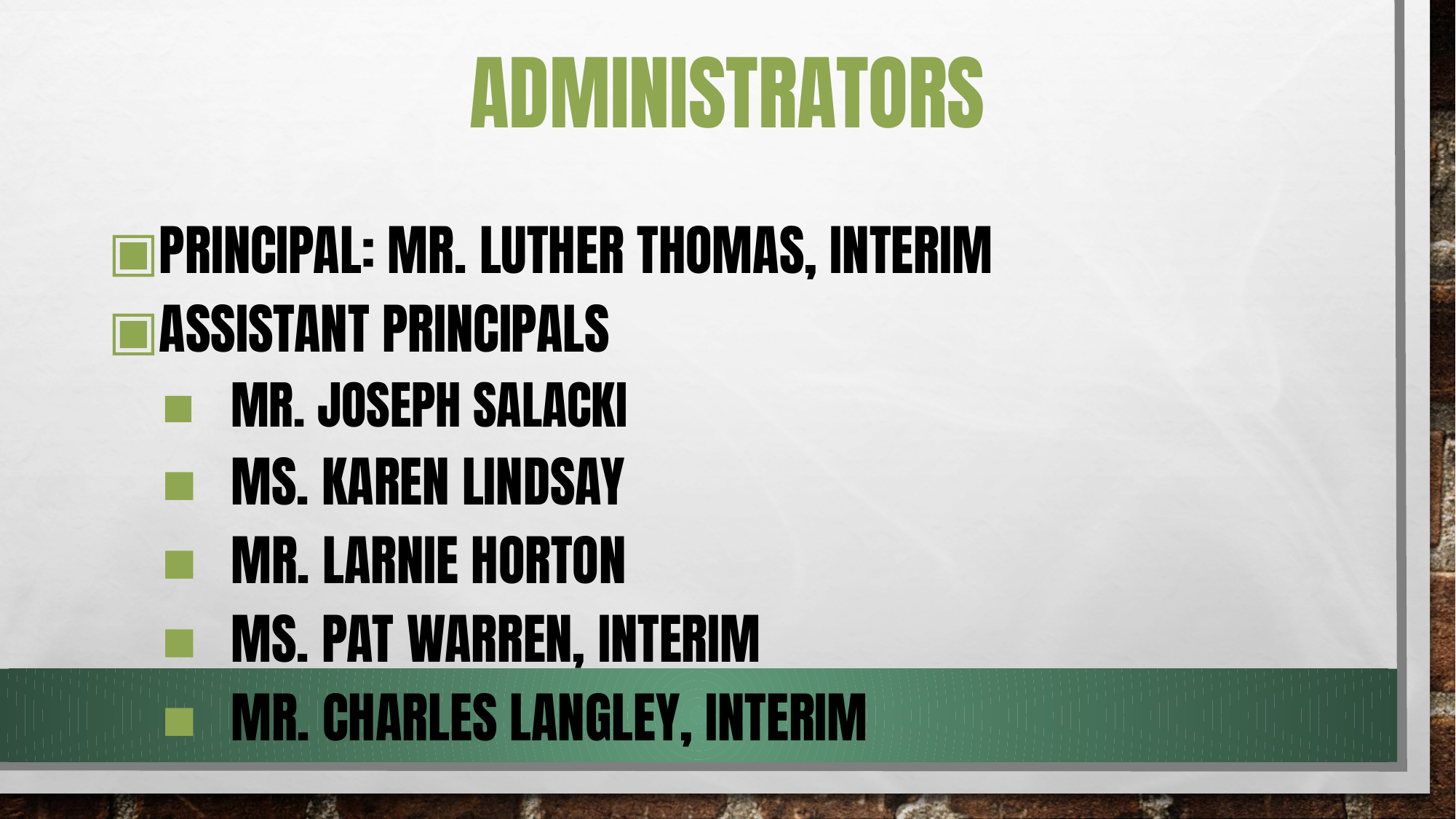

# ADMINISTRATORS
PRINCIPAL: MR. LUTHER THOMAS, INTERIM
ASSISTANT PRINCIPALS
MR. JOSEPH SALACKI
MS. KAREN LINDSAY
MR. LARNIE HORTON
MS. PAT WARREN, INTERIM
MR. CHARLES LANGLEY, INTERIM